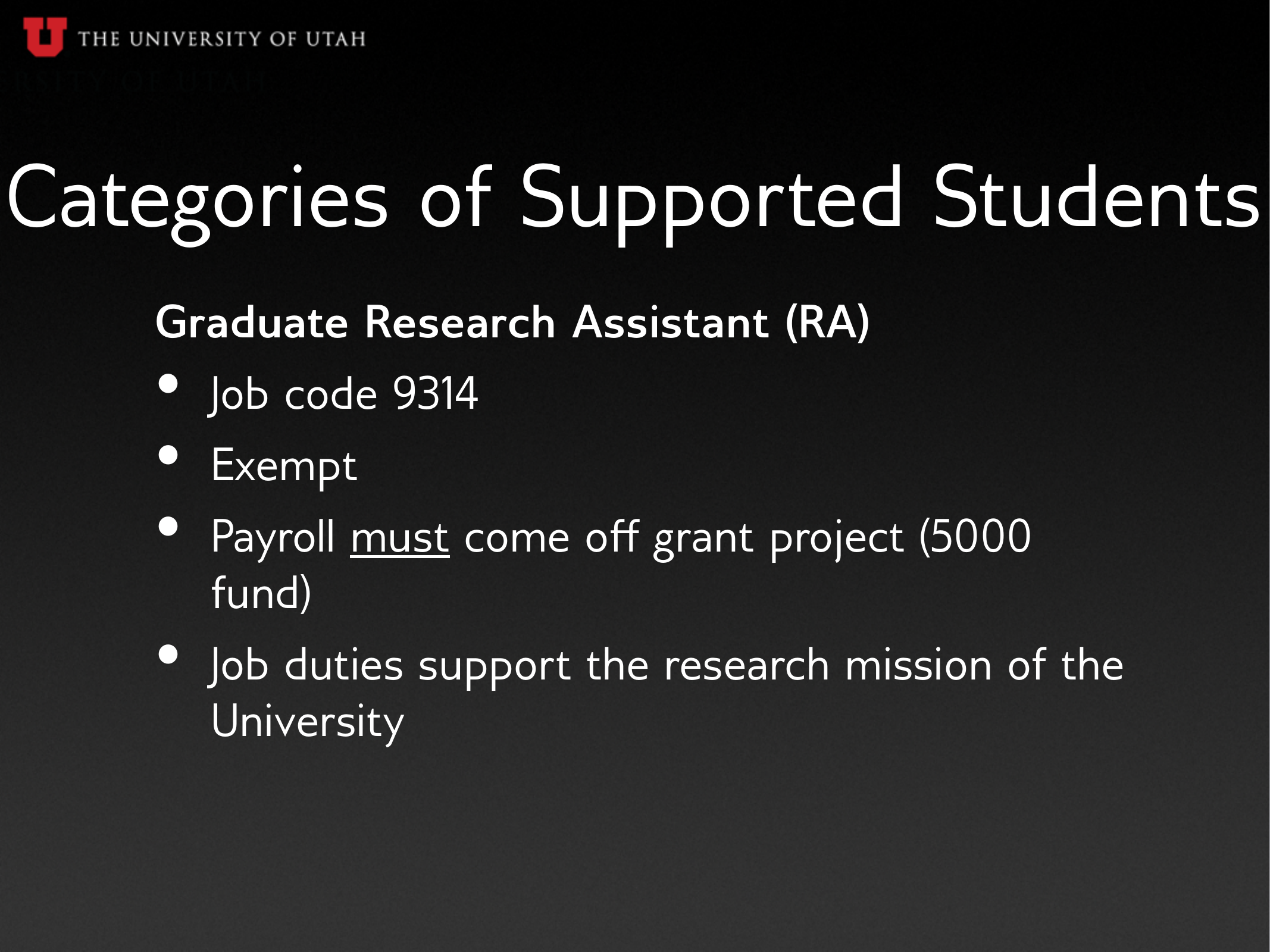

# Categories of Supported Students
Graduate Research Assistant (RA)
Job code 9314
Exempt
Payroll must come off grant project (5000 fund)
Job duties support the research mission of the University